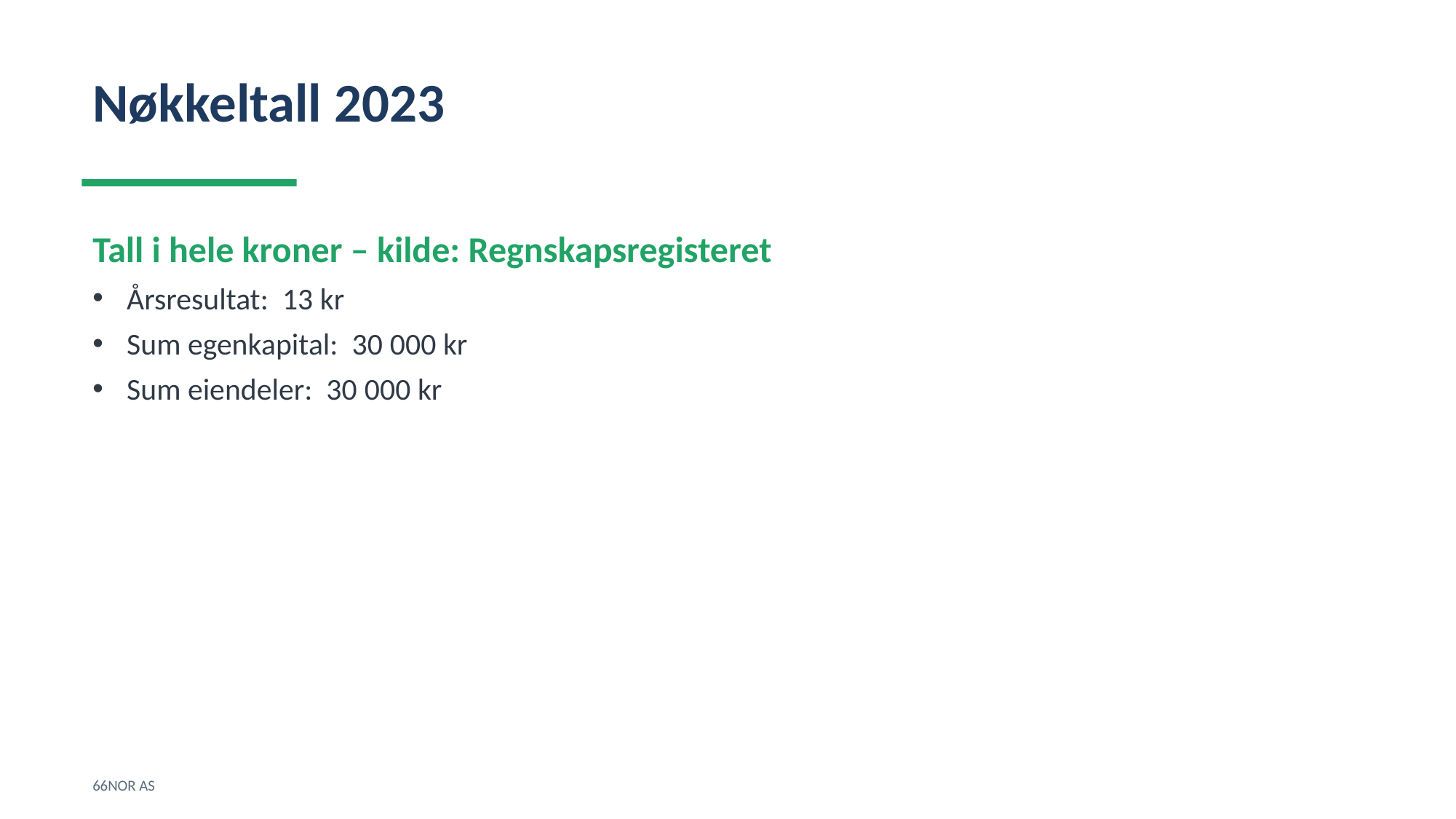

Nøkkeltall 2023

Tall i hele kroner – kilde: Regnskapsregisteret
Årsresultat:  13 kr
Sum egenkapital:  30 000 kr
Sum eiendeler:  30 000 kr
66NOR AS